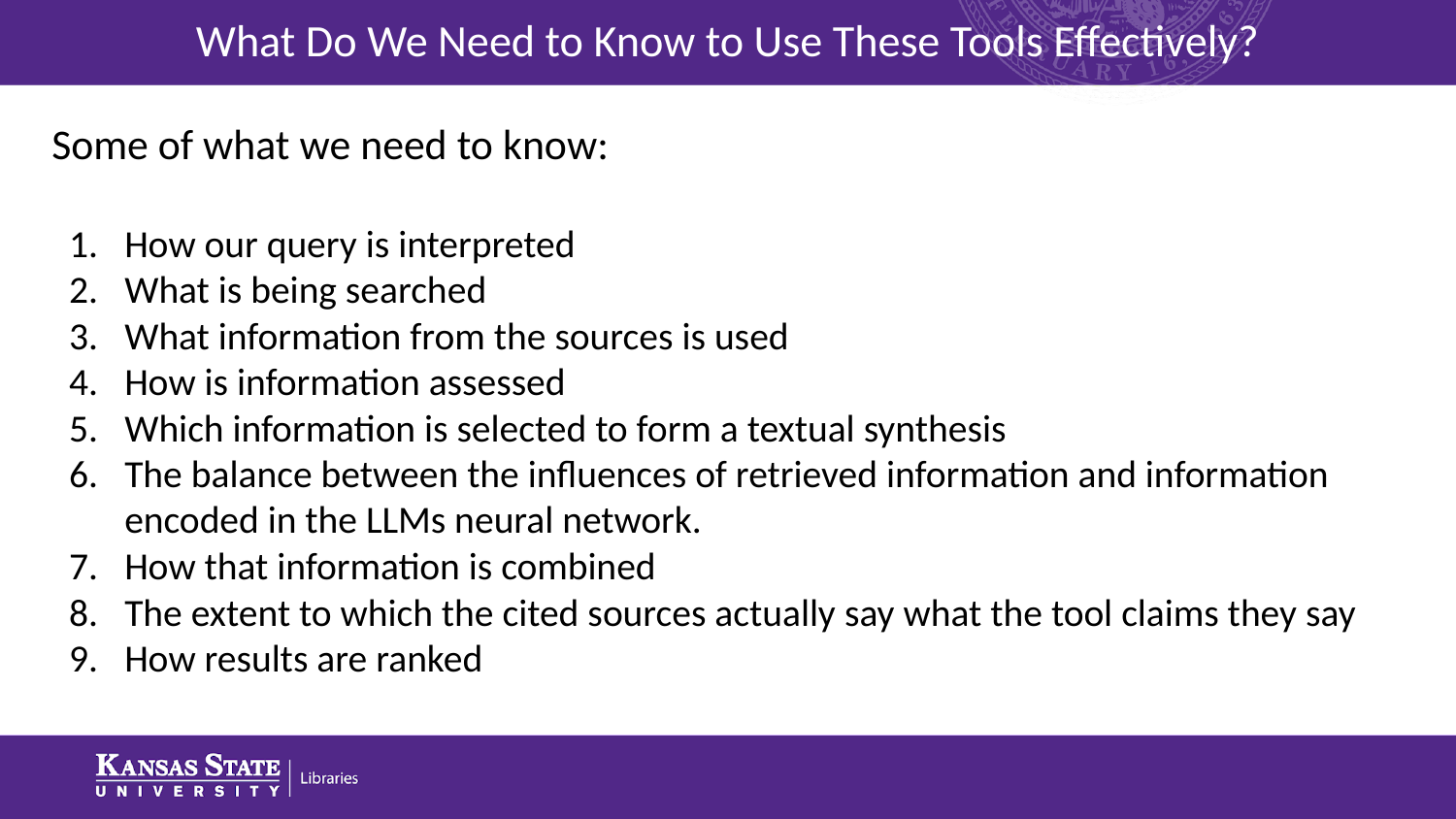

What Do We Need to Know to Use These Tools Effectively?
Some of what we need to know:

How our query is interpreted
What is being searched
What information from the sources is used
How is information assessed
Which information is selected to form a textual synthesis
The balance between the influences of retrieved information and information encoded in the LLMs neural network.
How that information is combined
The extent to which the cited sources actually say what the tool claims they say
How results are ranked